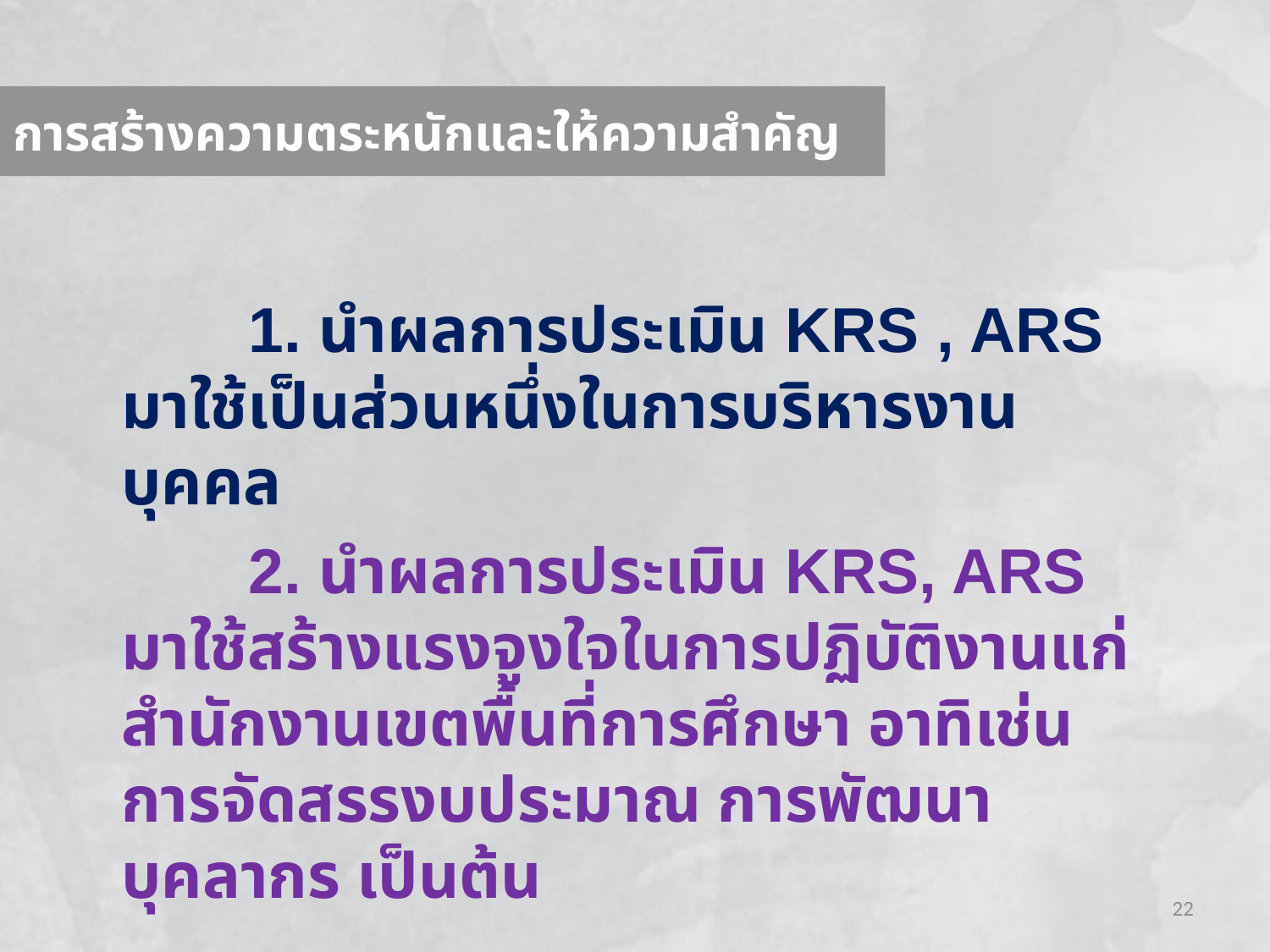

1. นำผลการประเมิน KRS , ARS มาใช้เป็นส่วนหนึ่งในการบริหารงานบุคคล
	2. นำผลการประเมิน KRS, ARS มาใช้สร้างแรงจูงใจในการปฏิบัติงานแก่สำนักงานเขตพื้นที่การศึกษา อาทิเช่น  การจัดสรรงบประมาณ การพัฒนาบุคลากร เป็นต้น
# การสร้างความตระหนักและให้ความสำคัญ
22